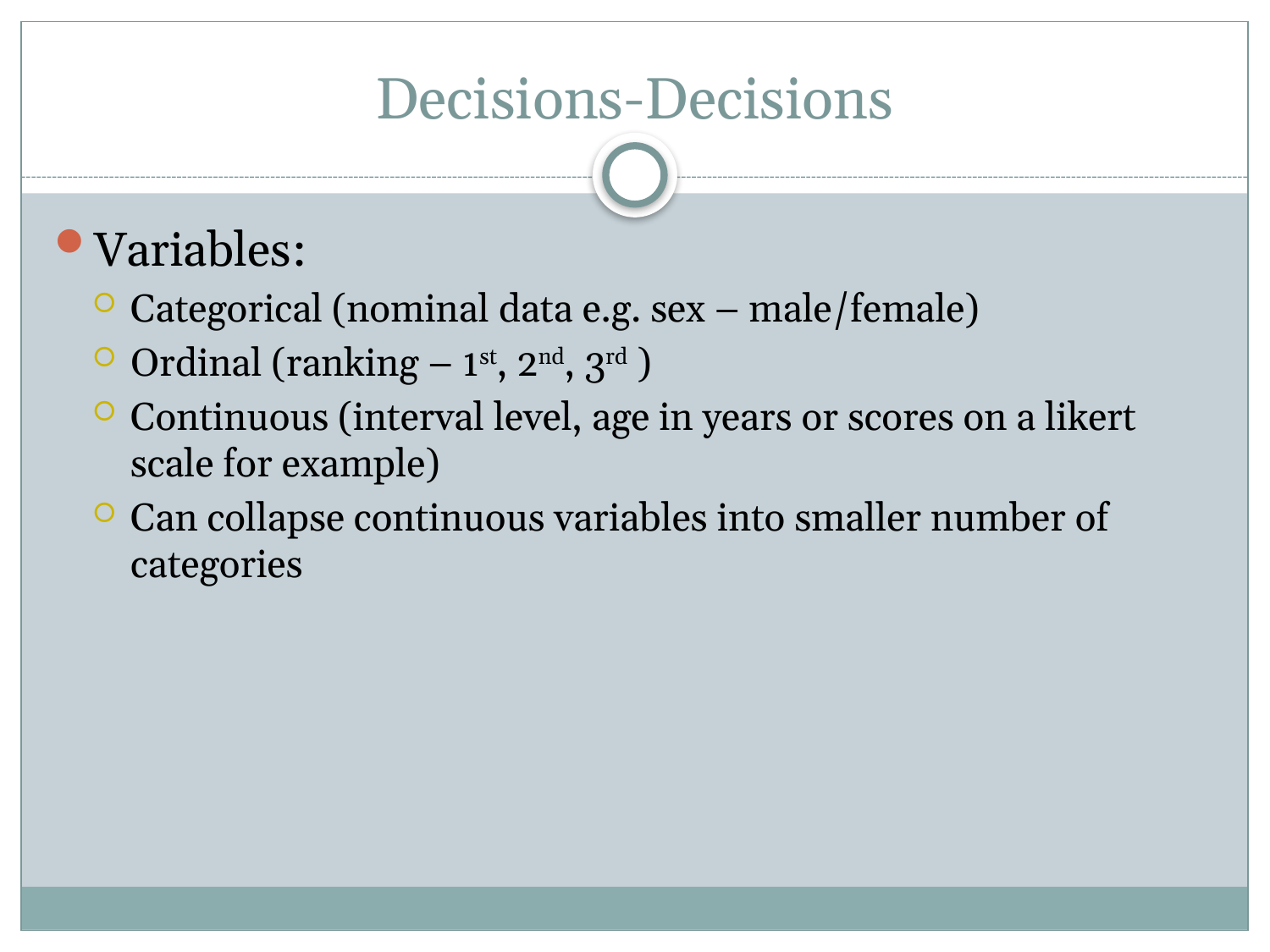

# Decisions-Decisions
Variables:
Categorical (nominal data e.g. sex – male/female)
Ordinal (ranking – 1st, 2nd, 3rd )
Continuous (interval level, age in years or scores on a likert scale for example)
Can collapse continuous variables into smaller number of categories